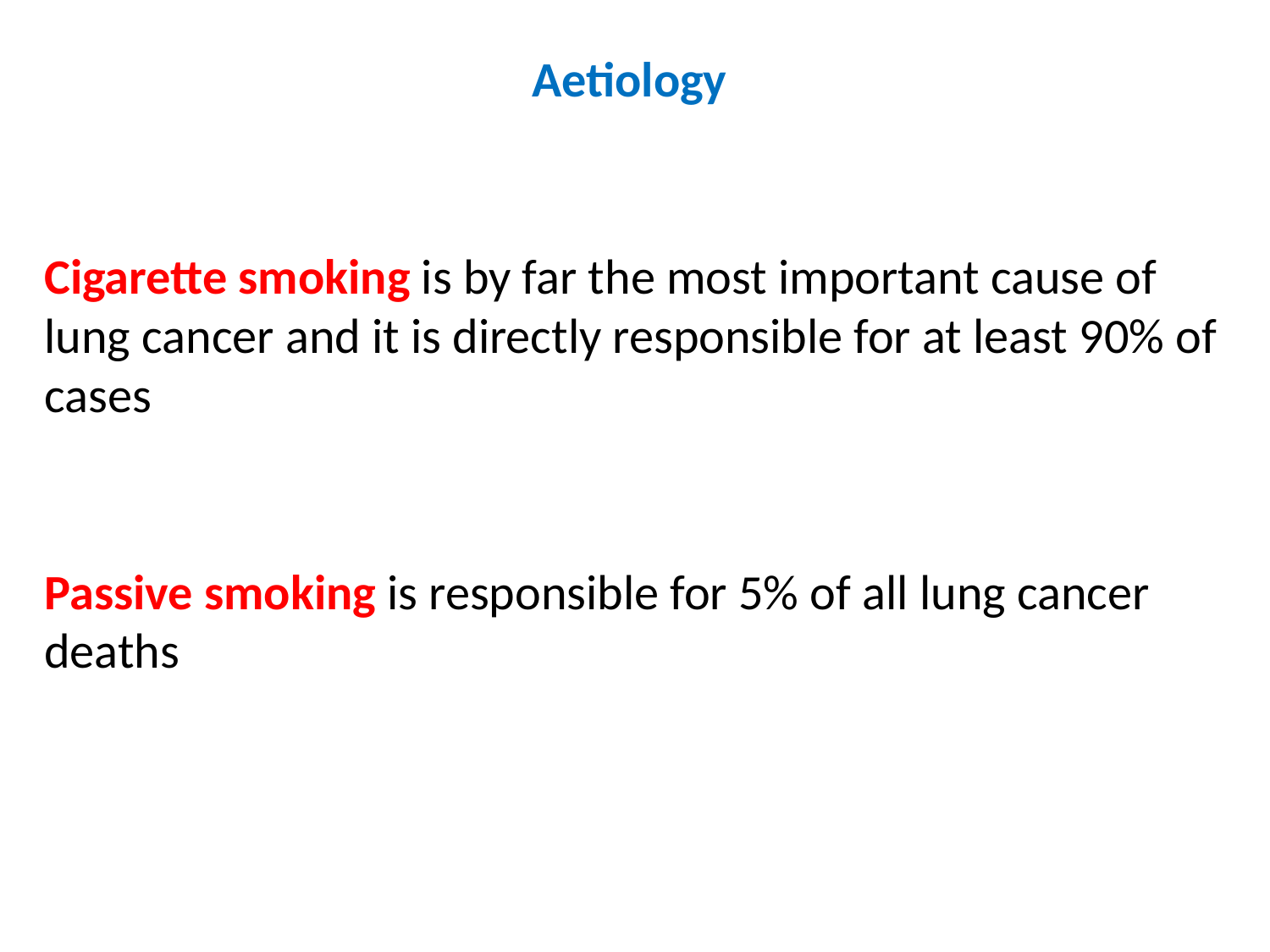

# Aetiology

Cigarette smoking is by far the most important cause of lung cancer and it is directly responsible for at least 90% of cases

Passive smoking is responsible for 5% of all lung cancer deaths